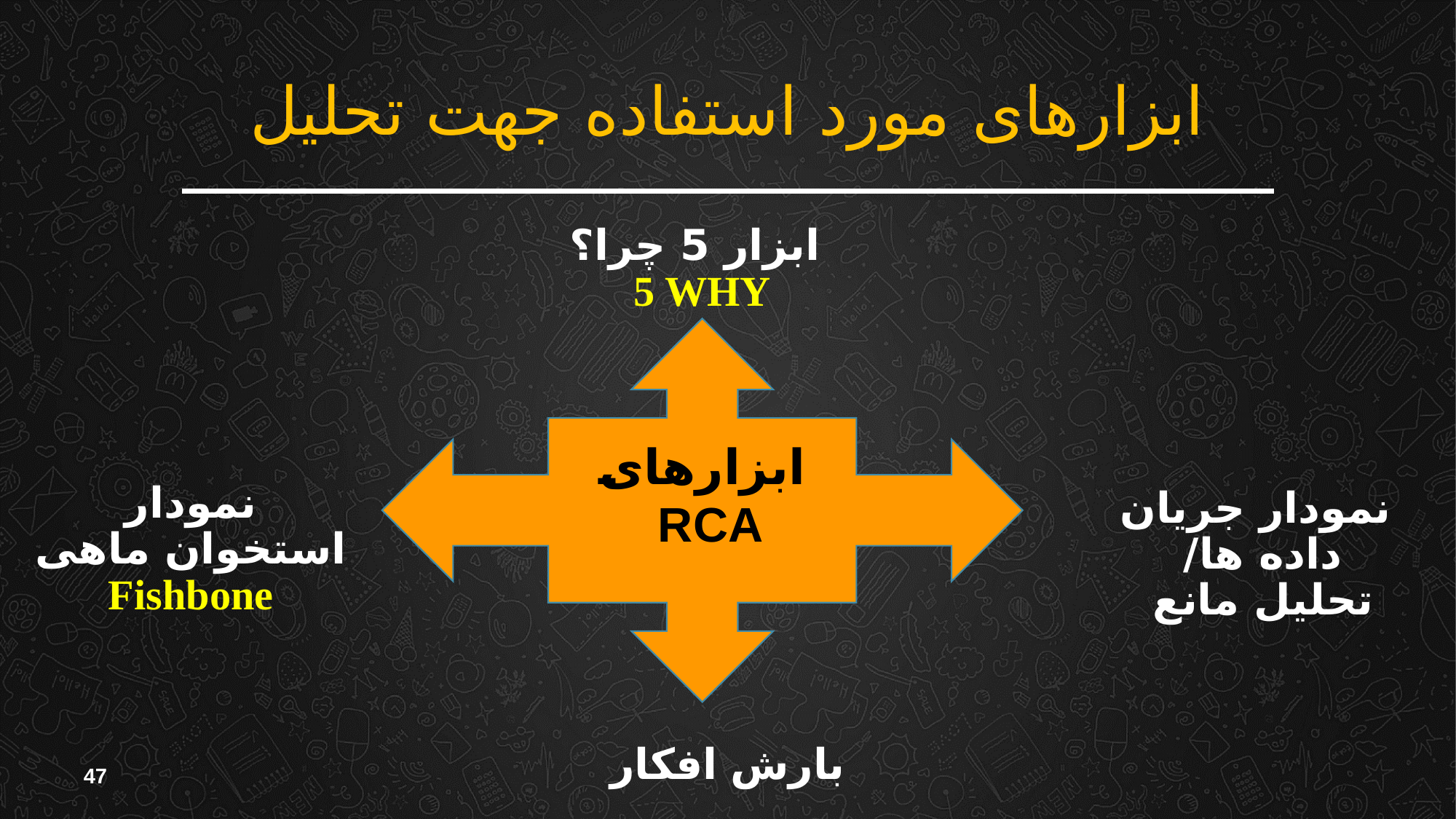

# ابزارهای مورد استفاده جهت تحلیل
 ابزار 5 چرا؟
5 WHY
ابزارهای RCA

نمودار استخوان ماهی
Fishbone
نمودار جریان داده ها/
تحلیل مانع
 بارش افکار
47